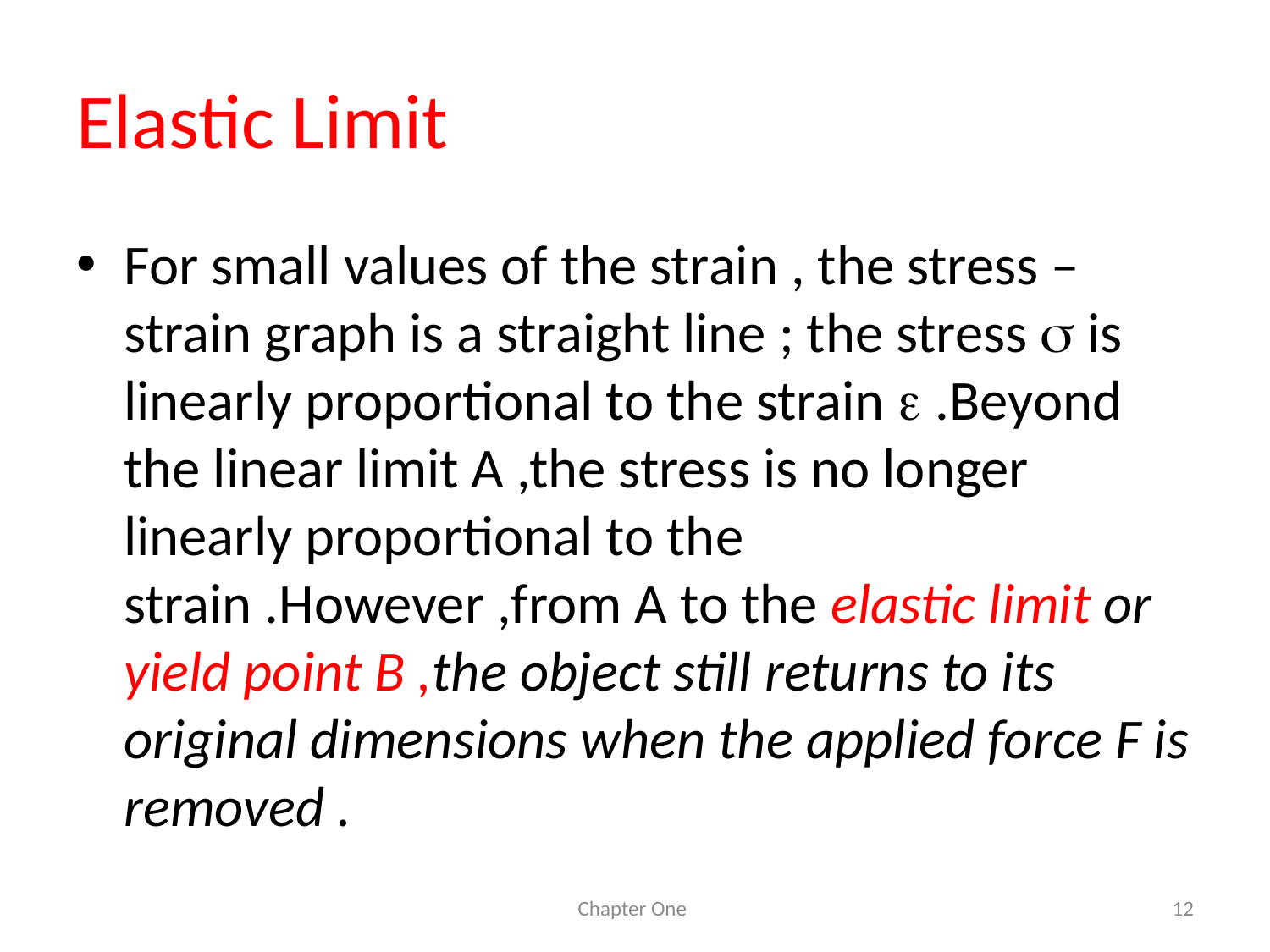

# Elastic Limit
For small values of the strain , the stress – strain graph is a straight line ; the stress σ is linearly proportional to the strain ε .Beyond the linear limit A ,the stress is no longer linearly proportional to the strain .However ,from A to the elastic limit or yield point B ,the object still returns to its original dimensions when the applied force F is removed .
Chapter One
12